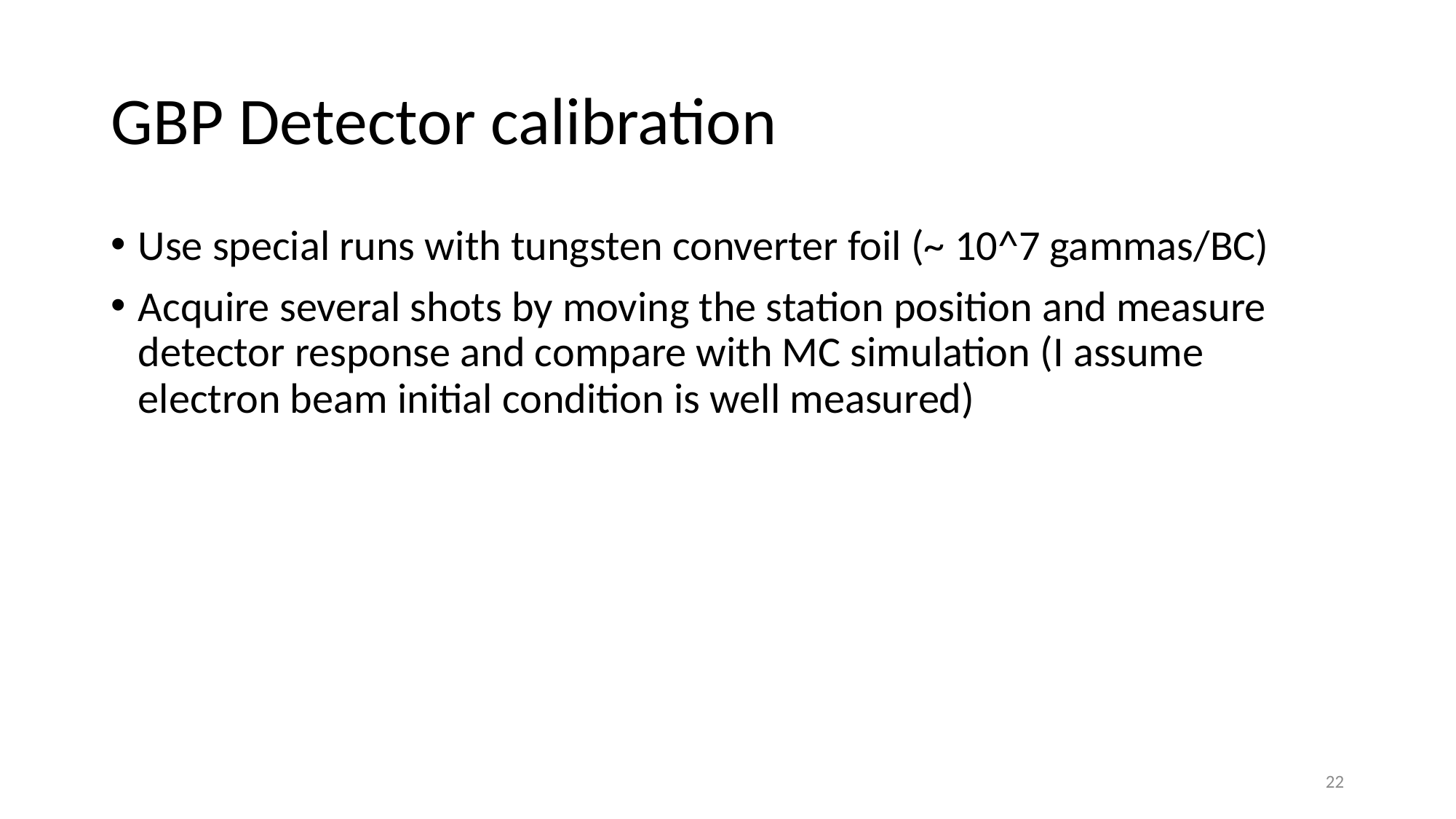

# GBP Detector calibration
Use special runs with tungsten converter foil (~ 10^7 gammas/BC)
Acquire several shots by moving the station position and measure detector response and compare with MC simulation (I assume electron beam initial condition is well measured)
22